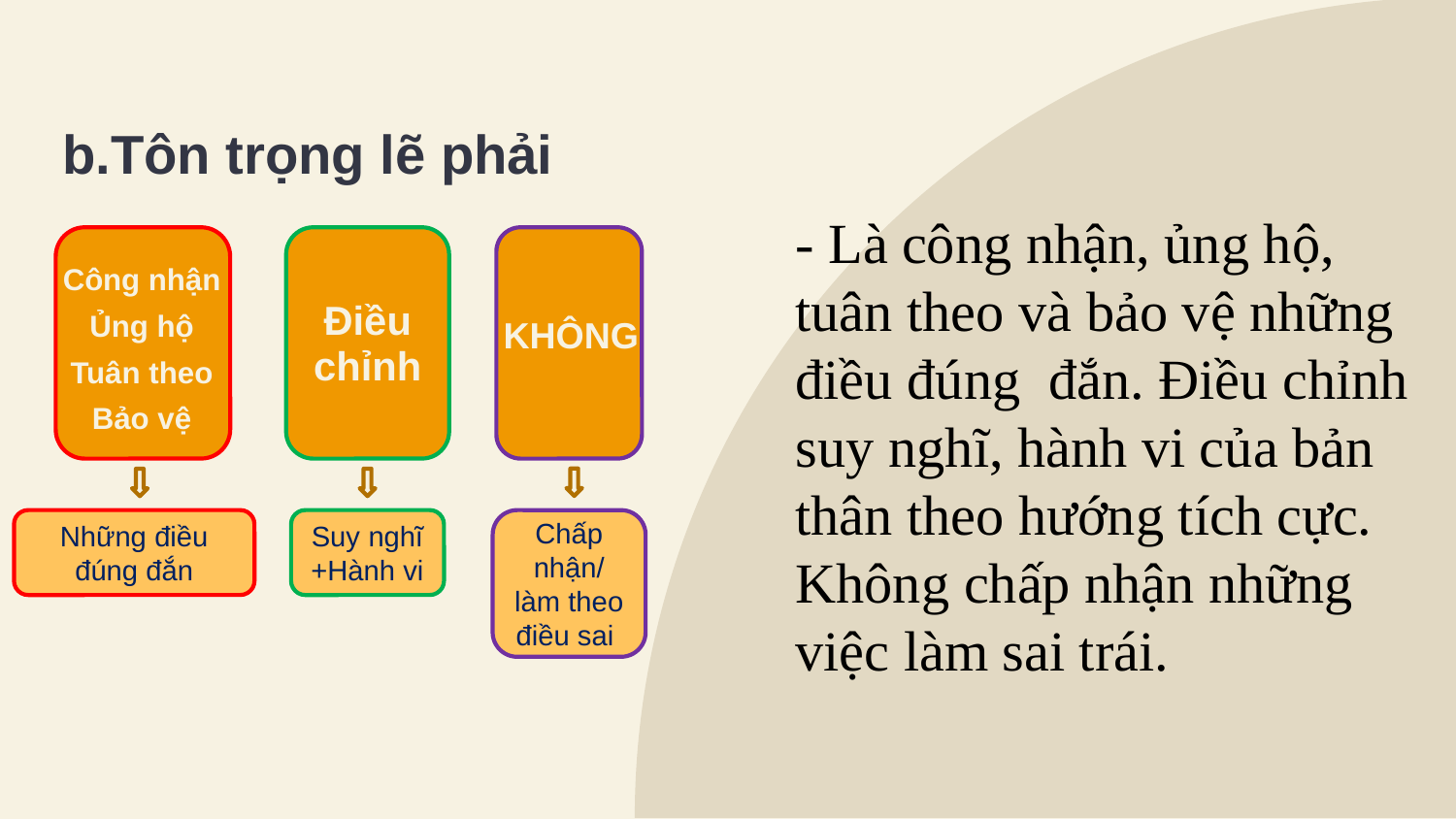

# b.Tôn trọng lẽ phải
- Là công nhận, ủng hộ, tuân theo và bảo vệ những điều đúng  đắn. Điều chỉnh suy nghĩ, hành vi của bản thân theo hướng tích cực. Không chấp nhận những việc làm sai trái.
Công nhận
Ủng hộ
Tuân theo
Bảo vệ

Điều chỉnh

KHÔNG

Chấp nhận/ làm theo điều sai
Những điều đúng đắn
Suy nghĩ +Hành vi